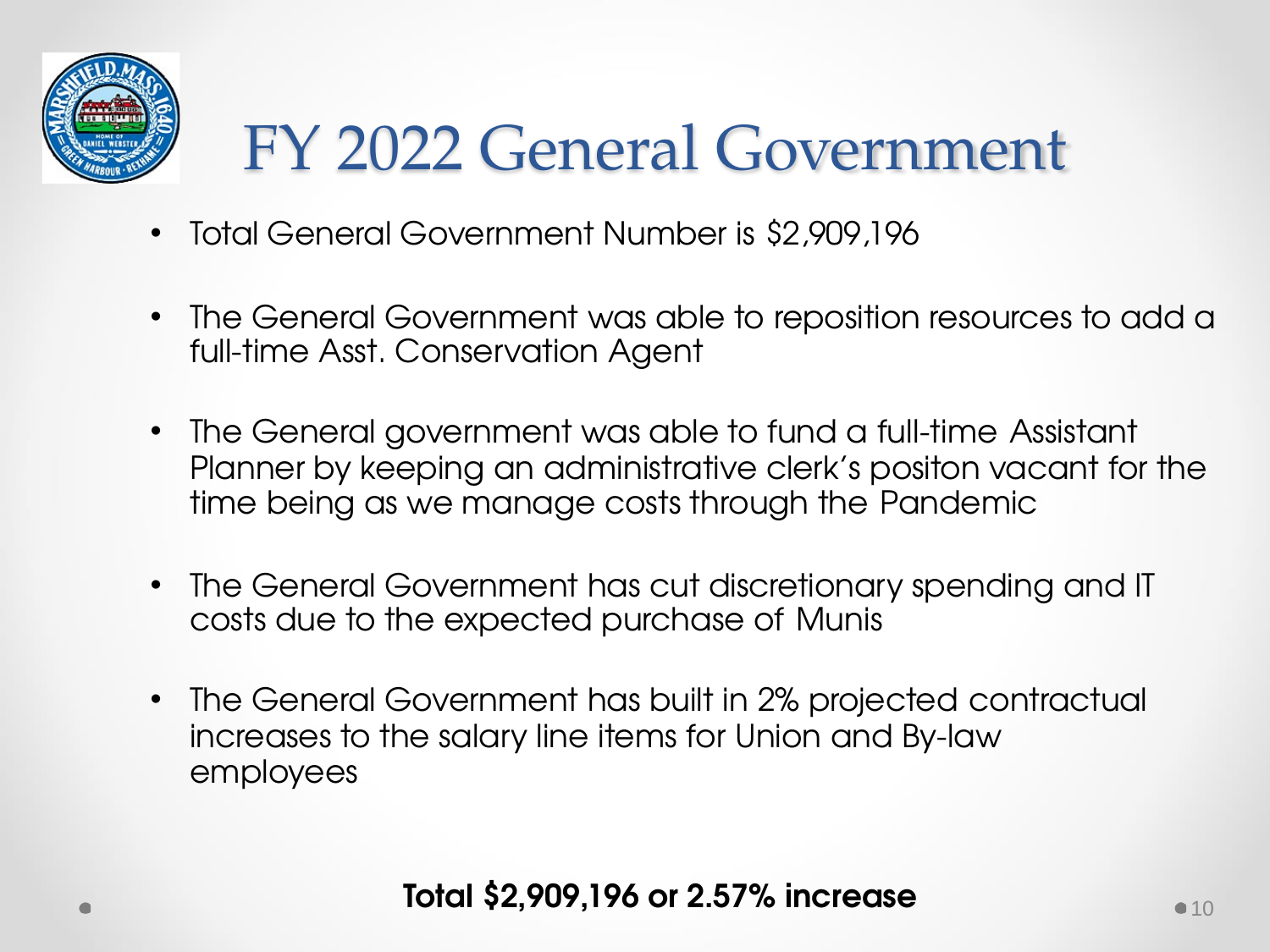

# FY 2022 General Government
Total General Government Number is $2,909,196

The General Government was able to reposition resources to add a  full-time Asst. Conservation Agent

The General government was able to fund a full-time Assistant
Planner by keeping an administrative clerk’s positon vacant for the  time being as we manage costs through the Pandemic

The General Government has cut discretionary spending and IT  costs due to the expected purchase of Munis

The General Government has built in 2% projected contractual
increases to the salary line items for Union and By-law employees

Total $2,909,196 or 2.57% increase
10